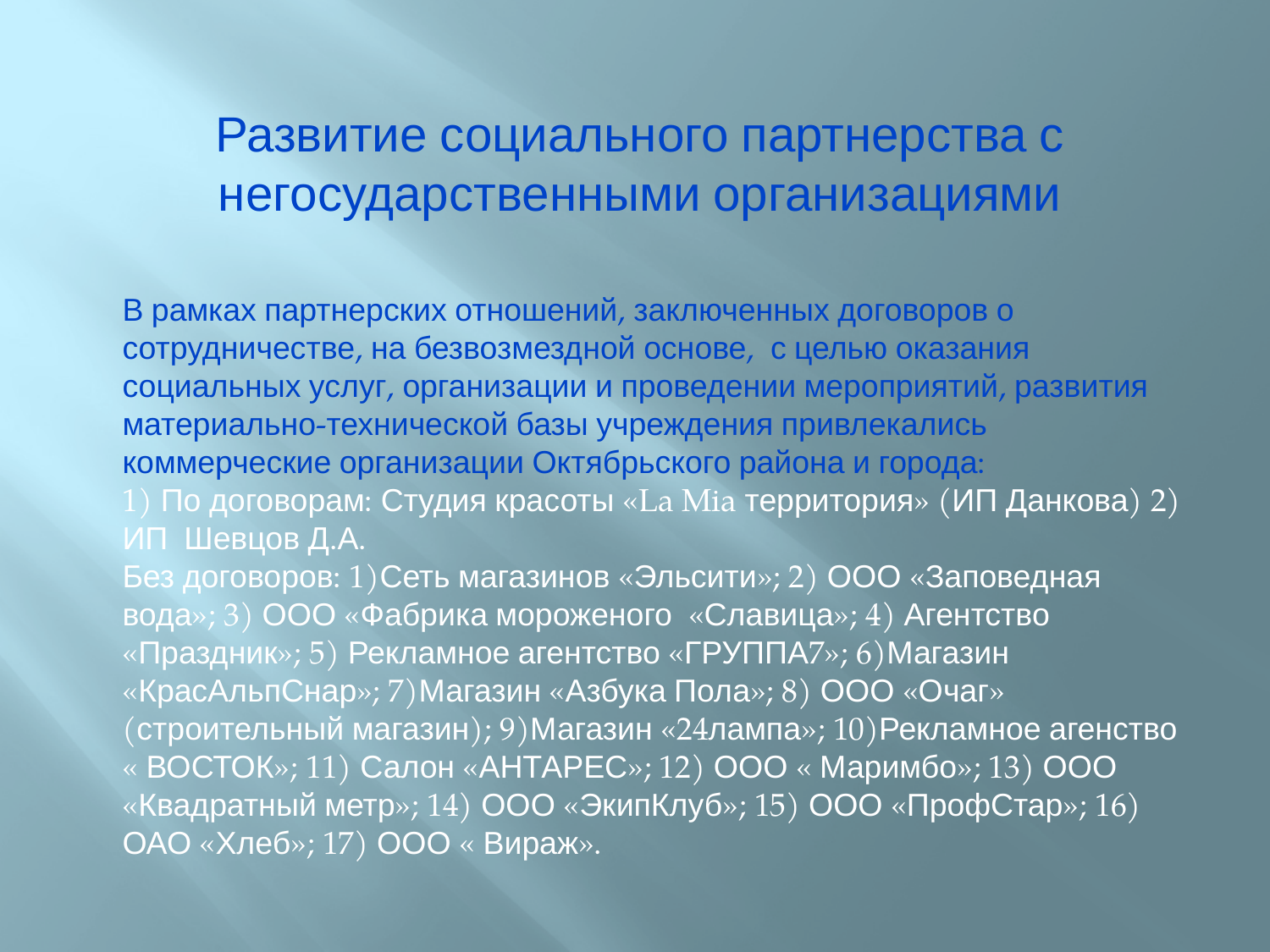

Развитие социального партнерства с негосударственными организациями

В рамках партнерских отношений, заключенных договоров о сотрудничестве, на безвозмездной основе,  с целью оказания социальных услуг, организации и проведении мероприятий, развития материально-технической базы учреждения привлекались коммерческие организации Октябрьского района и города:
1) По договорам: Студия красоты «La Mia территория» (ИП Данкова) 2) ИП  Шевцов Д.А.
Без договоров: 1)Сеть магазинов «Эльсити»; 2) ООО «Заповедная вода»; 3) ООО «Фабрика мороженого  «Славица»; 4) Агентство «Праздник»; 5) Рекламное агентство «ГРУППА7»; 6)Магазин «КрасАльпСнар»; 7)Магазин «Азбука Пола»; 8) ООО «Очаг» (строительный магазин); 9)Магазин «24лампа»; 10)Рекламное агенство « ВОСТОК»; 11) Салон «АНТАРЕС»; 12) ООО « Маримбо»; 13) ООО «Квадратный метр»; 14) ООО «ЭкипКлуб»; 15) ООО «ПрофСтар»; 16) ОАО «Хлеб»; 17) ООО « Вираж».